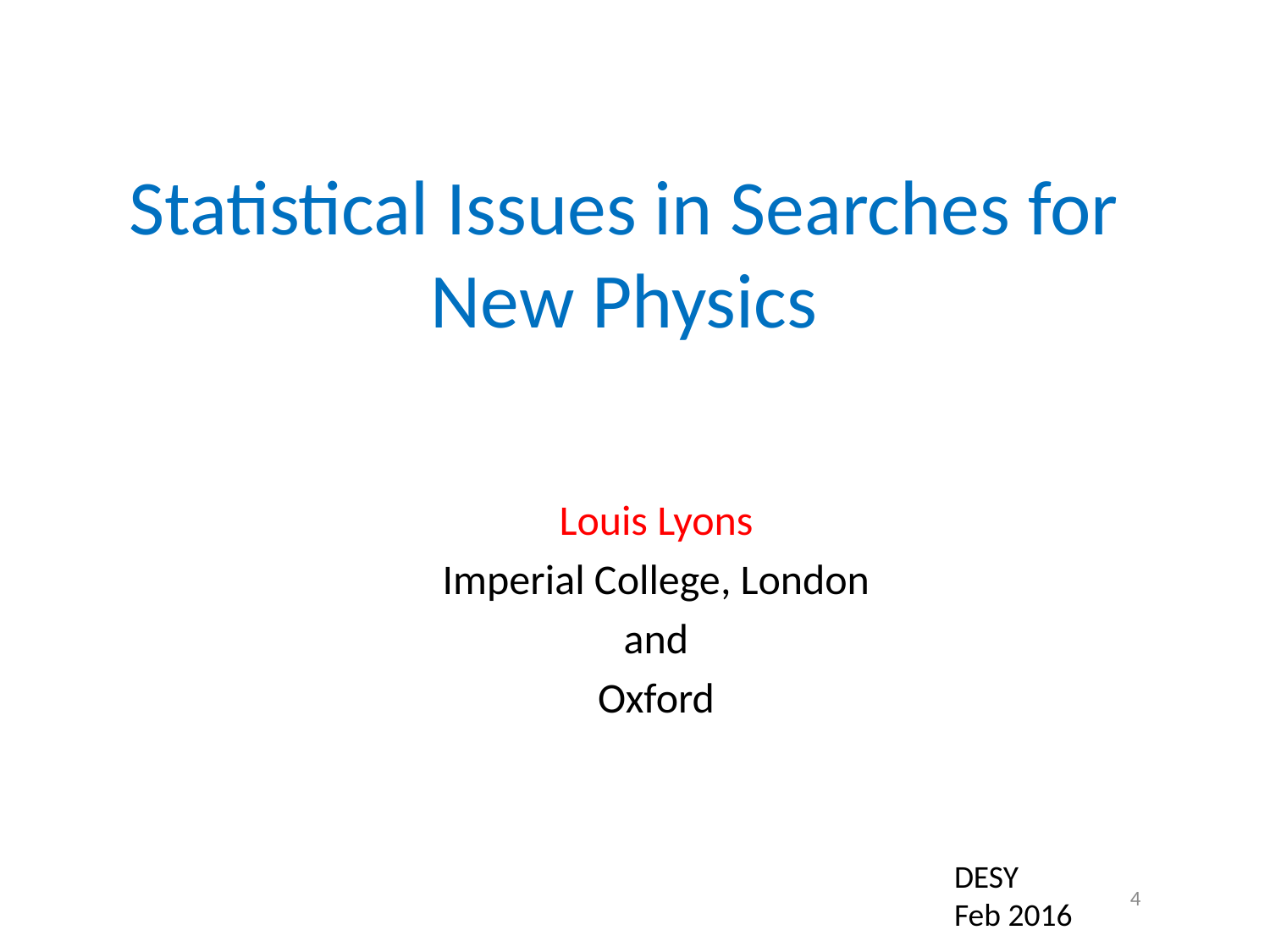

# Statistical Issues in Searches for New Physics
Louis Lyons
Imperial College, London
 and
Oxford
DESY
Feb 2016
4